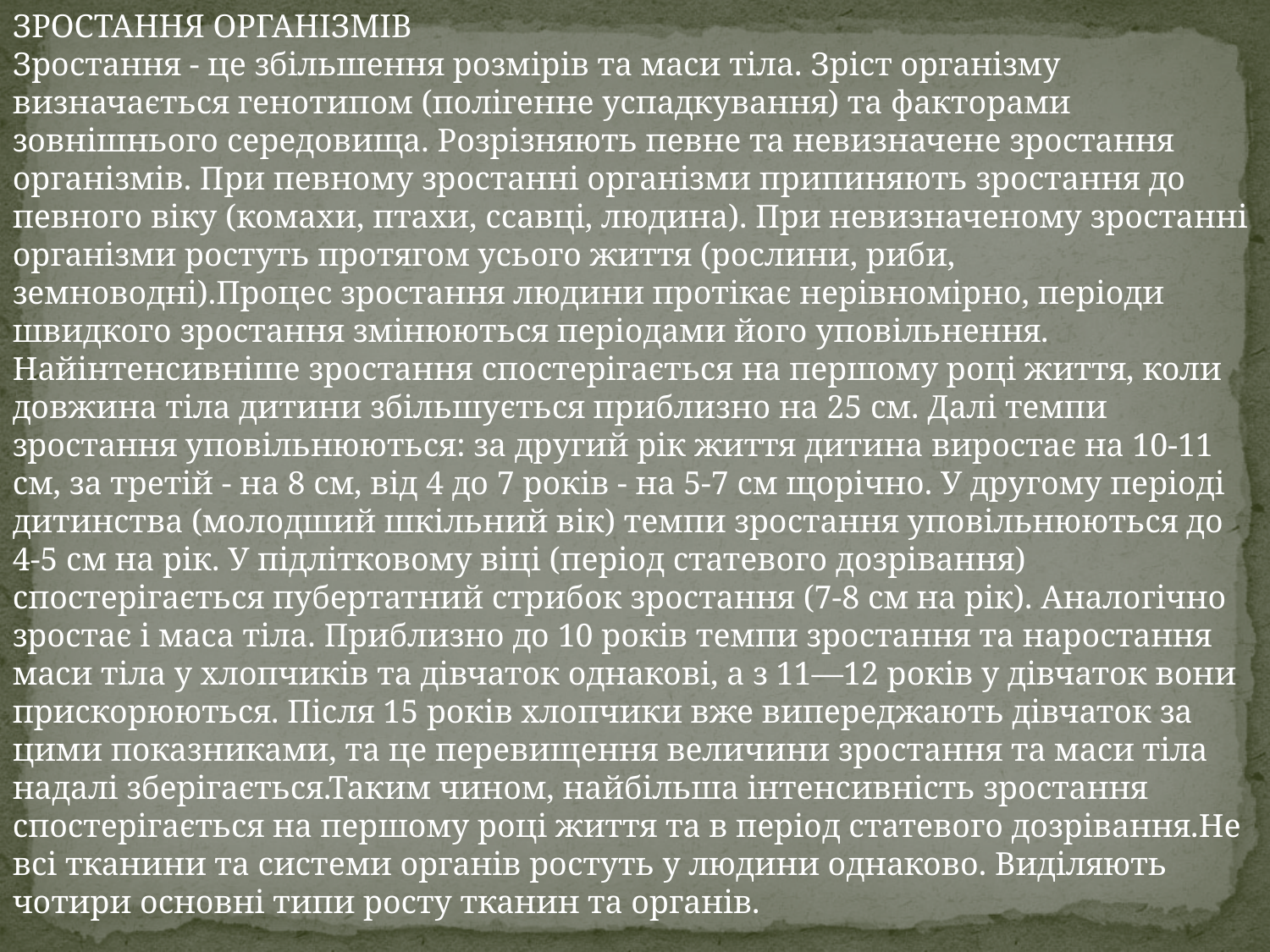

ЗРОСТАННЯ ОРГАНІЗМІВ
Зростання - це збільшення розмірів та маси тіла. Зріст організму визначається генотипом (полігенне успадкування) та факторами зовнішнього середовища. Розрізняють певне та невизначене зростання організмів. При певному зростанні організми припиняють зростання до певного віку (комахи, птахи, ссавці, людина). При невизначеному зростанні організми ростуть протягом усього життя (рослини, риби, земноводні).Процес зростання людини протікає нерівномірно, періоди швидкого зростання змінюються періодами його уповільнення. Найінтенсивніше зростання спостерігається на першому році життя, коли довжина тіла дитини збільшується приблизно на 25 см. Далі темпи зростання уповільнюються: за другий рік життя дитина виростає на 10-11 см, за третій - на 8 см, від 4 до 7 років - на 5-7 см щорічно. У другому періоді дитинства (молодший шкільний вік) темпи зростання уповільнюються до 4-5 см на рік. У підлітковому віці (період статевого дозрівання) спостерігається пубертатний стрибок зростання (7-8 см на рік). Аналогічно зростає і маса тіла. Приблизно до 10 років темпи зростання та наростання маси тіла у хлопчиків та дівчаток однакові, а з 11—12 років у дівчаток вони прискорюються. Після 15 років хлопчики вже випереджають дівчаток за цими показниками, та це перевищення величини зростання та маси тіла надалі зберігається.Таким чином, найбільша інтенсивність зростання спостерігається на першому році життя та в період статевого дозрівання.Не всі тканини та системи органів ростуть у людини однаково. Виділяють чотири основні типи росту тканин та органів.